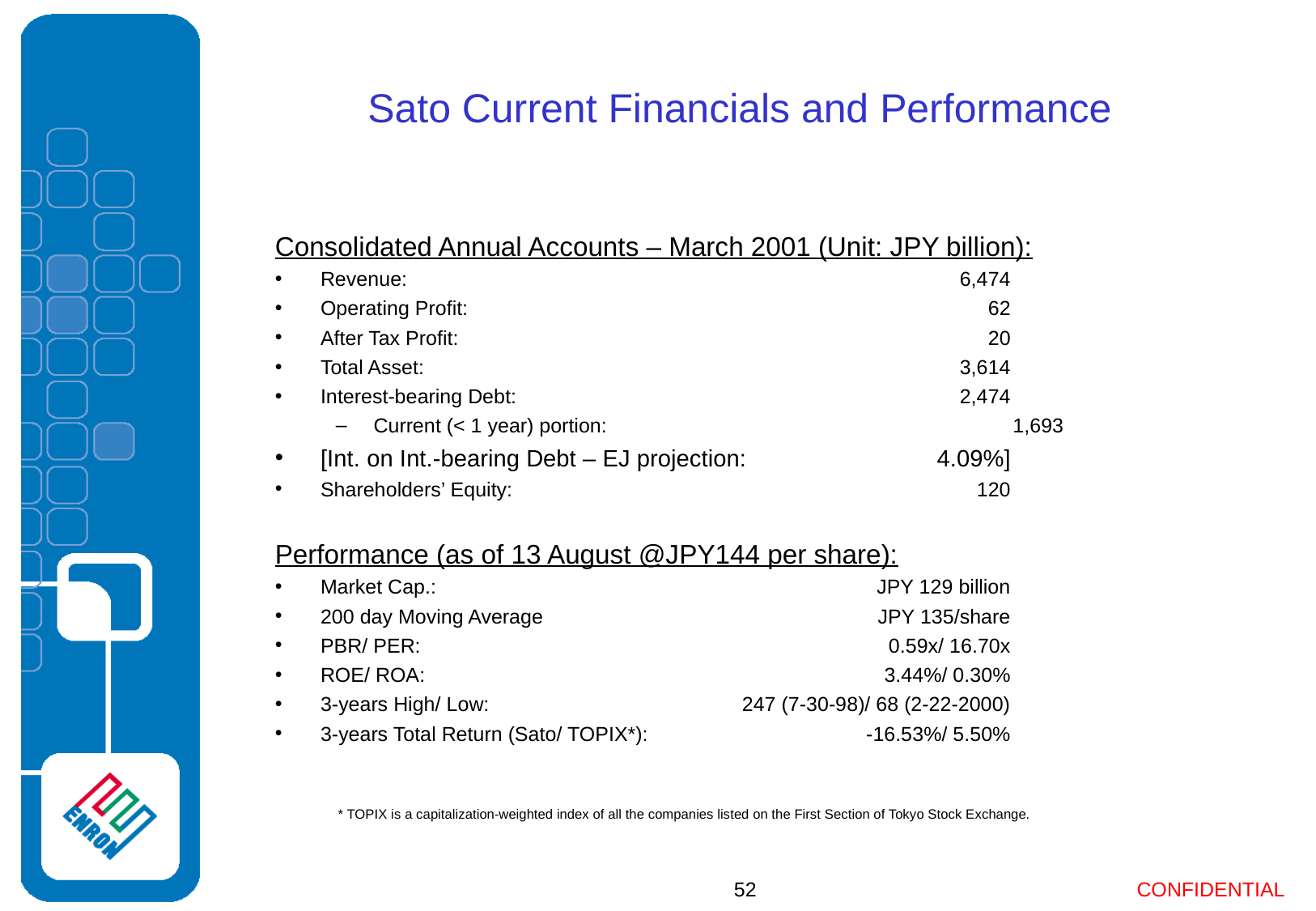

# Sato Current Financials and Performance
Consolidated Annual Accounts – March 2001 (Unit: JPY billion):
Revenue:	6,474
Operating Profit:	62
After Tax Profit:	20
Total Asset:	3,614
Interest-bearing Debt:	2,474
Current (< 1 year) portion:	1,693
[Int. on Int.-bearing Debt – EJ projection:	4.09%]
Shareholders’ Equity:	120

Performance (as of 13 August @JPY144 per share):
Market Cap.:	JPY 129 billion
200 day Moving Average	JPY 135/share
PBR/ PER:	0.59x/ 16.70x
ROE/ ROA:	3.44%/ 0.30%
3-years High/ Low:	247 (7-30-98)/ 68 (2-22-2000)
3-years Total Return (Sato/ TOPIX*):	-16.53%/ 5.50%
* TOPIX is a capitalization-weighted index of all the companies listed on the First Section of Tokyo Stock Exchange.